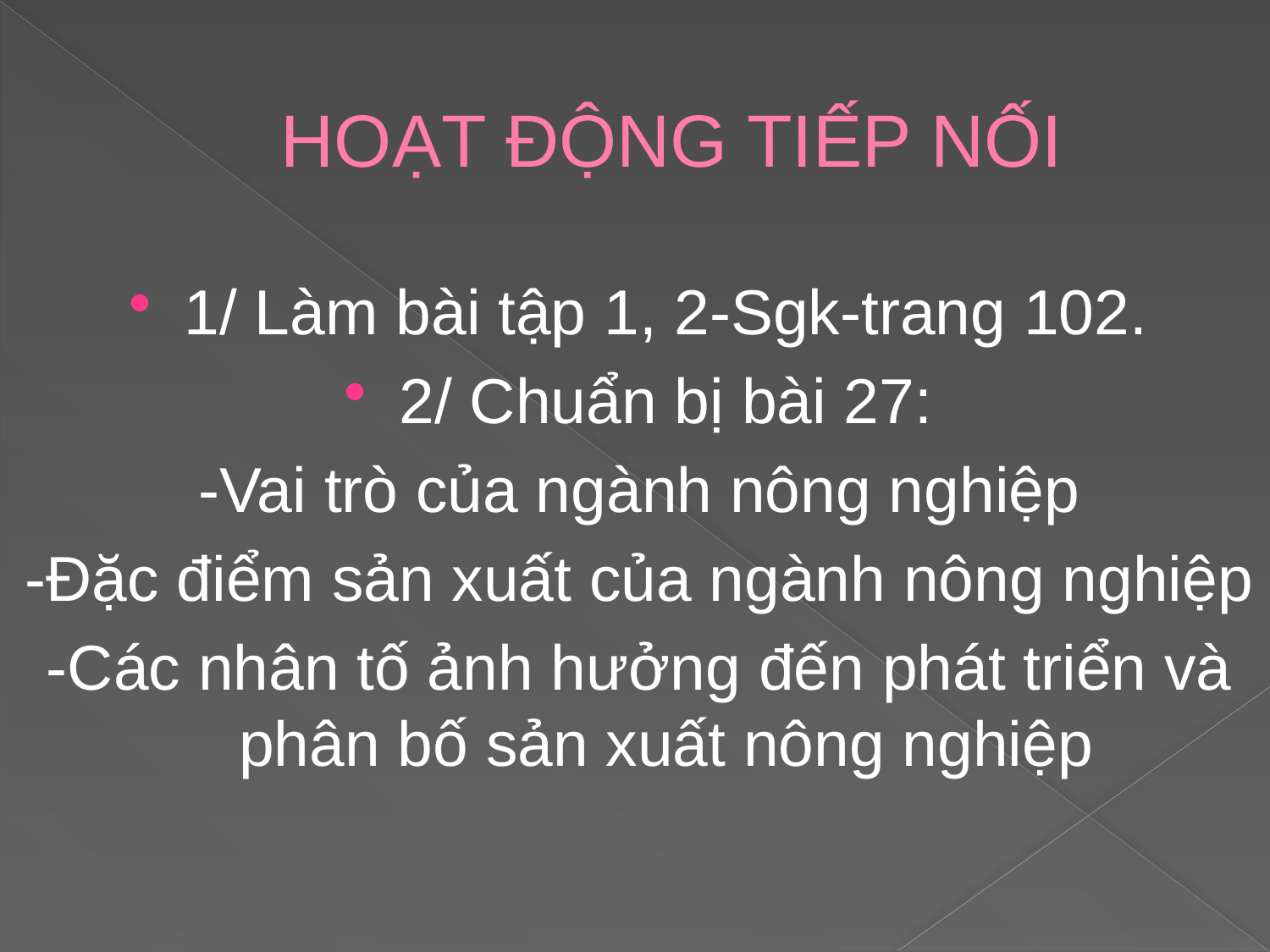

# HOẠT ĐỘNG TIẾP NỐI
1/ Làm bài tập 1, 2-Sgk-trang 102.
2/ Chuẩn bị bài 27:
-Vai trò của ngành nông nghiệp
-Đặc điểm sản xuất của ngành nông nghiệp
-Các nhân tố ảnh hưởng đến phát triển và phân bố sản xuất nông nghiệp